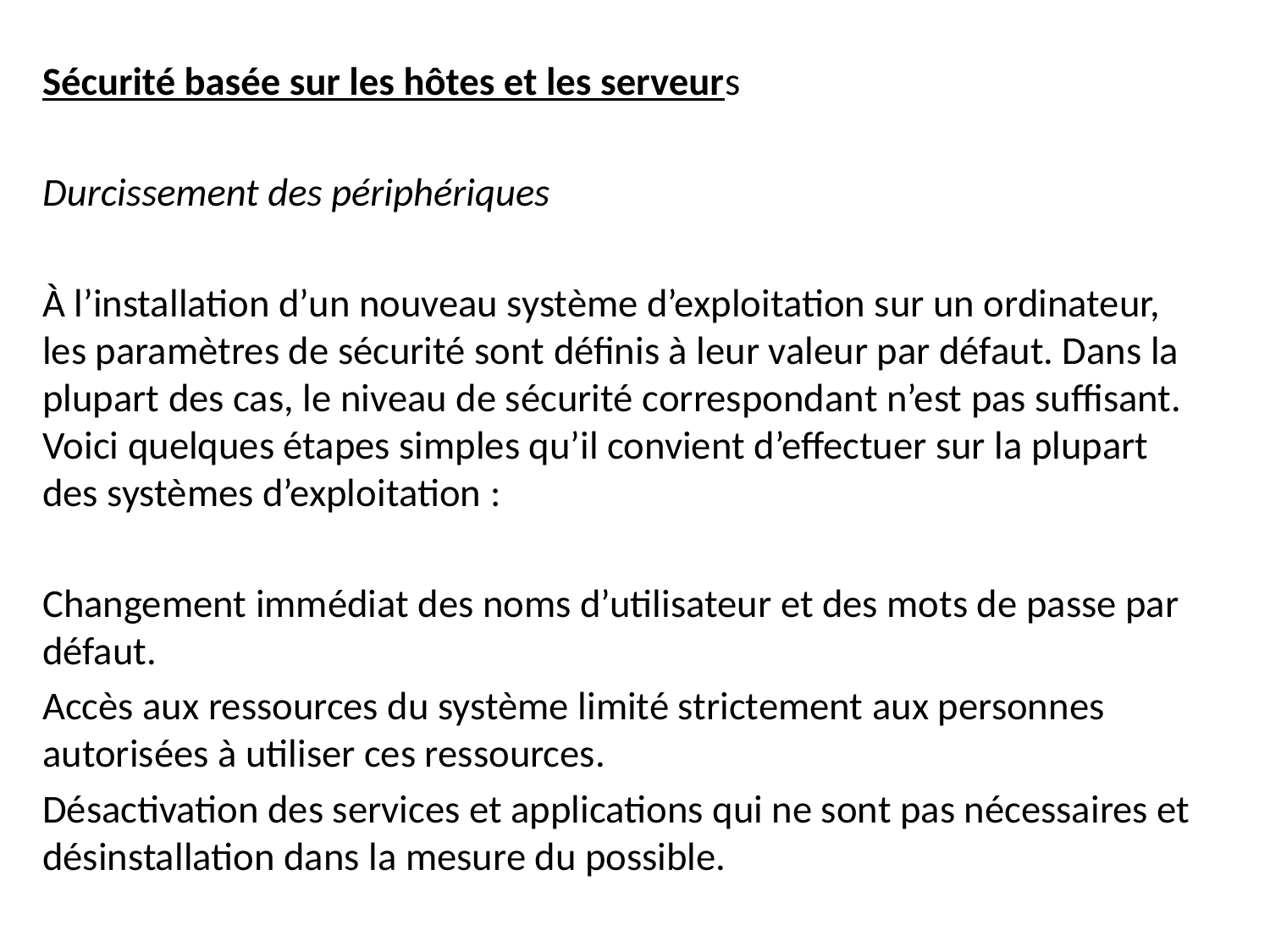

Sécurité basée sur les hôtes et les serveurs

Durcissement des périphériques

À l’installation d’un nouveau système d’exploitation sur un ordinateur, les paramètres de sécurité sont définis à leur valeur par défaut. Dans la plupart des cas, le niveau de sécurité correspondant n’est pas suffisant. Voici quelques étapes simples qu’il convient d’effectuer sur la plupart des systèmes d’exploitation :

Changement immédiat des noms d’utilisateur et des mots de passe par défaut.
Accès aux ressources du système limité strictement aux personnes autorisées à utiliser ces ressources.
Désactivation des services et applications qui ne sont pas nécessaires et désinstallation dans la mesure du possible.